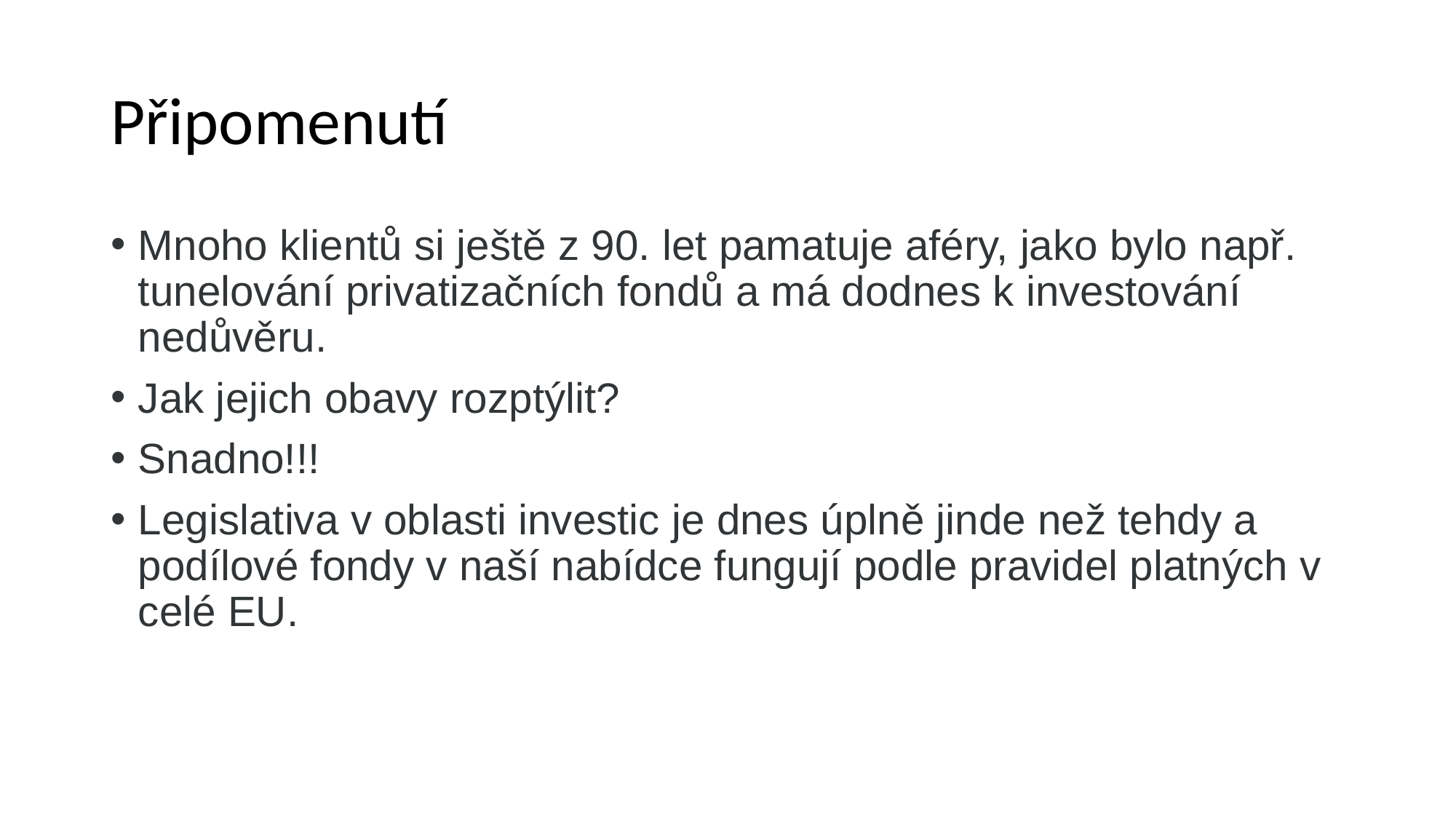

# Připomenutí
Mnoho klientů si ještě z 90. let pamatuje aféry, jako bylo např. tunelování privatizačních fondů a má dodnes k investování nedůvěru.
Jak jejich obavy rozptýlit?
Snadno!!!
Legislativa v oblasti investic je dnes úplně jinde než tehdy a podílové fondy v naší nabídce fungují podle pravidel platných v celé EU.